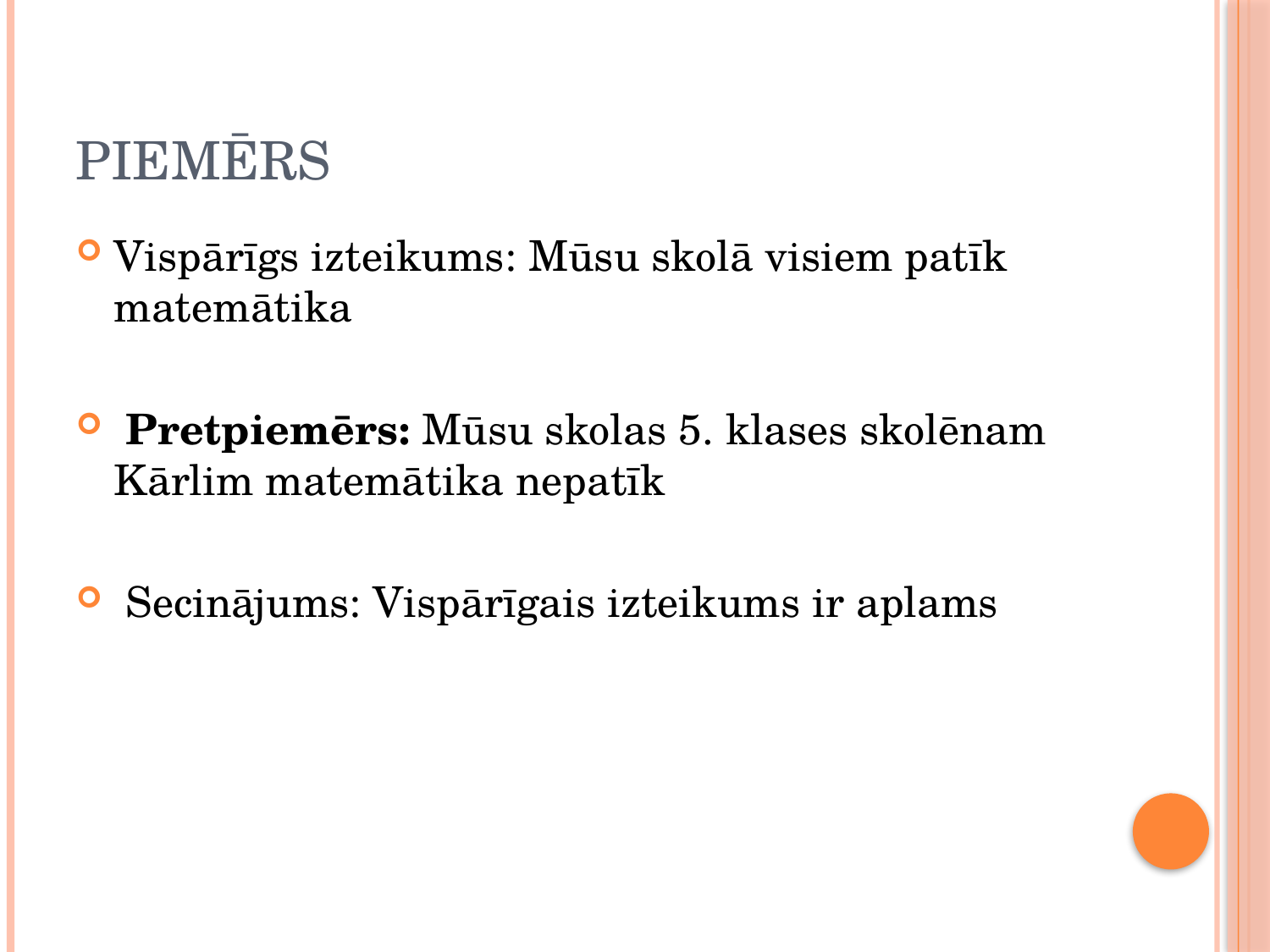

# Piemērs
Vispārīgs izteikums: Mūsu skolā visiem patīk matemātika

 Pretpiemērs: Mūsu skolas 5. klases skolēnam Kārlim matemātika nepatīk

 Secinājums: Vispārīgais izteikums ir aplams